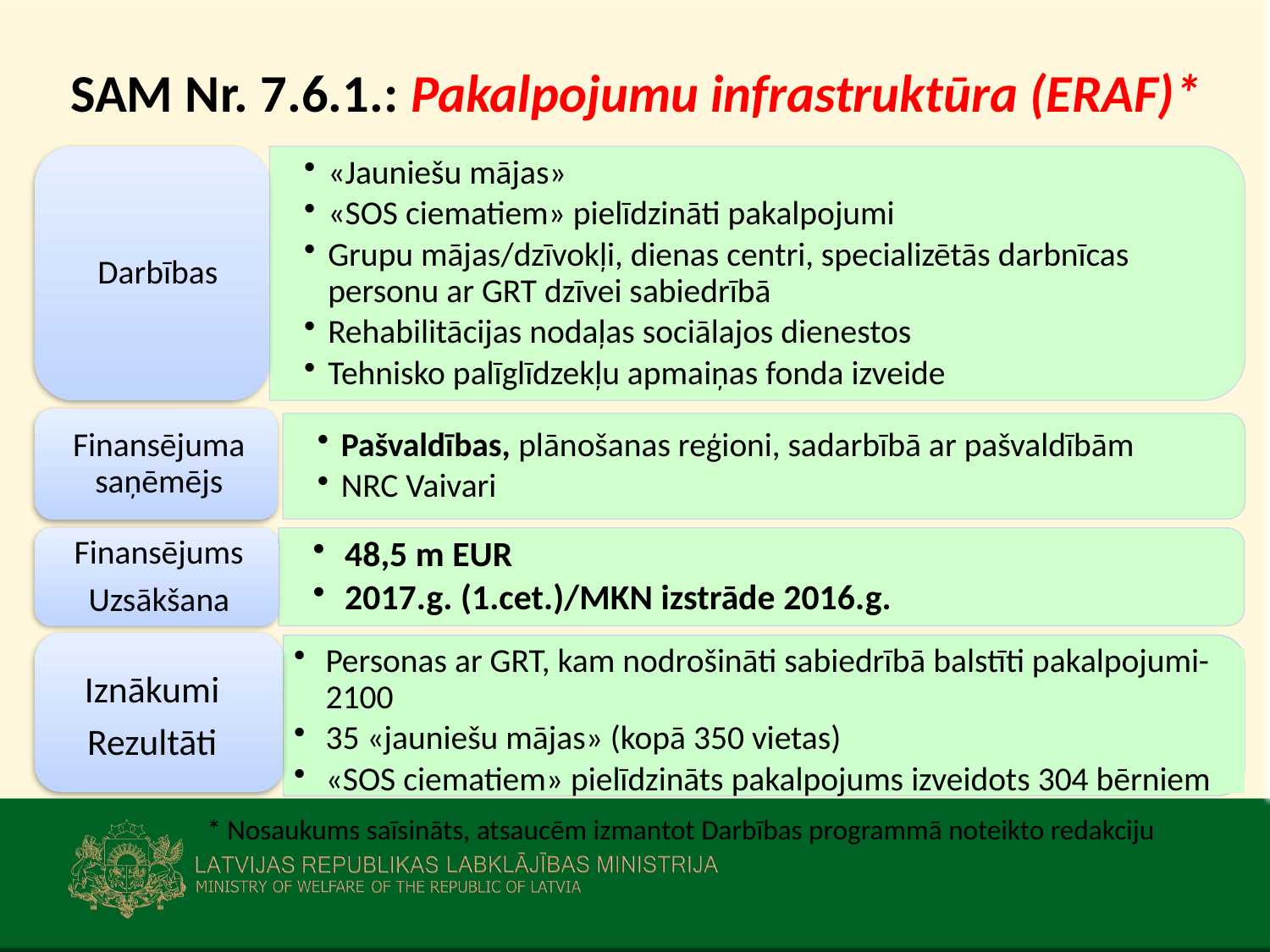

# SAM Nr. 7.6.1.: Pakalpojumu infrastruktūra (ERAF)*
«Jauniešu mājas»
«SOS ciematiem» pielīdzināti pakalpojumi
Grupu mājas/dzīvokļi, dienas centri, specializētās darbnīcas personu ar GRT dzīvei sabiedrībā
Rehabilitācijas nodaļas sociālajos dienestos
Tehnisko palīglīdzekļu apmaiņas fonda izveide
Darbības
Pašvaldības, plānošanas reģioni, sadarbībā ar pašvaldībām
NRC Vaivari
Finansējuma saņēmējs
48,5 m EUR
2017.g. (1.cet.)/MKN izstrāde 2016.g.
Finansējums
Uzsākšana

Iznākumi
Rezultāti

Personas ar GRT, kam nodrošināti sabiedrībā balstīti pakalpojumi- 2100
35 «jauniešu mājas» (kopā 350 vietas)
«SOS ciematiem» pielīdzināts pakalpojums izveidots 304 bērniem
* Nosaukums saīsināts, atsaucēm izmantot Darbības programmā noteikto redakciju